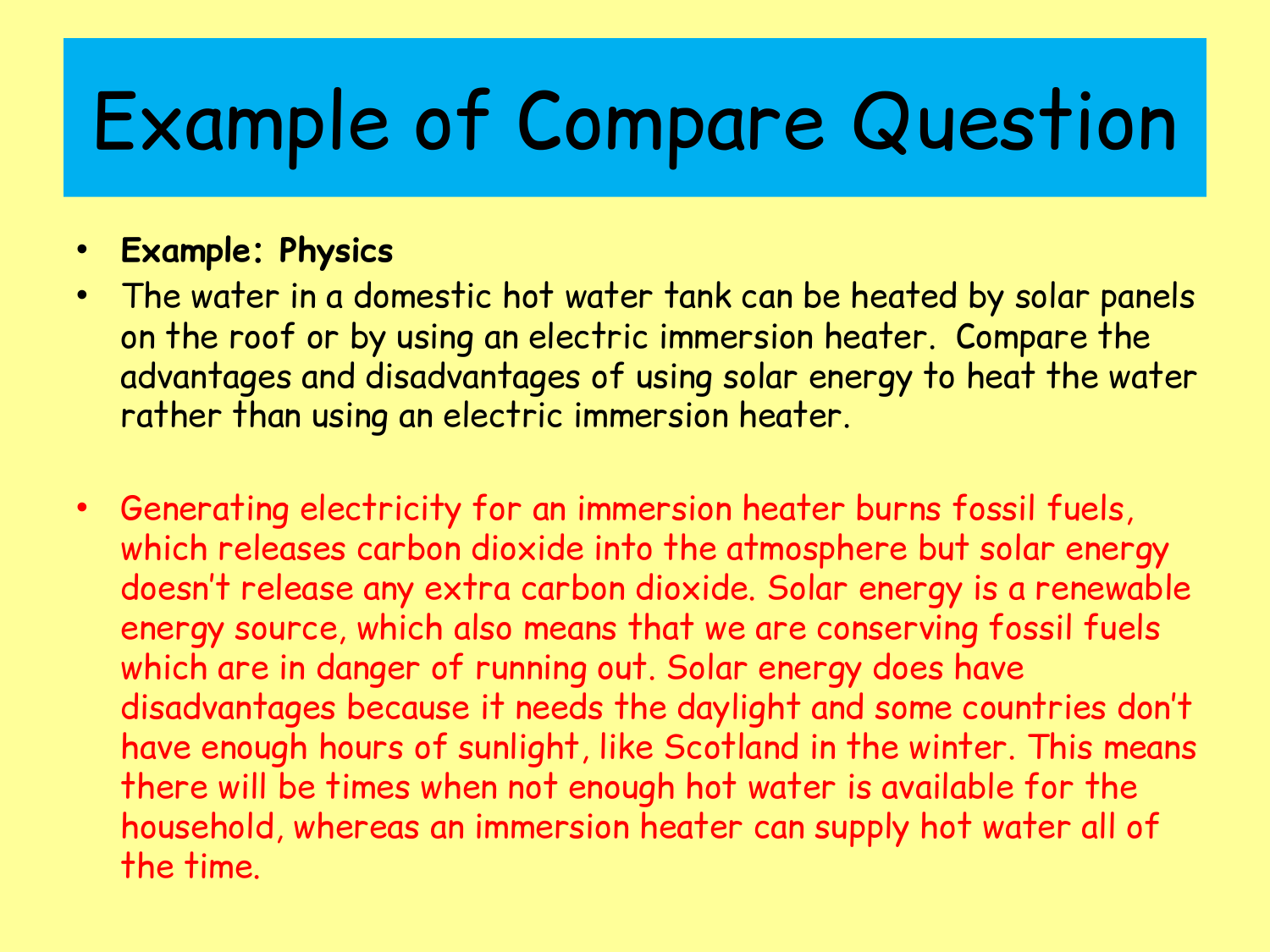

# Example of Compare Question
Example: Physics
The water in a domestic hot water tank can be heated by solar panels on the roof or by using an electric immersion heater.  Compare the advantages and disadvantages of using solar energy to heat the water rather than using an electric immersion heater.

Generating electricity for an immersion heater burns fossil fuels, which releases carbon dioxide into the atmosphere but solar energy doesn’t release any extra carbon dioxide. Solar energy is a renewable energy source, which also means that we are conserving fossil fuels which are in danger of running out. Solar energy does have disadvantages because it needs the daylight and some countries don’t have enough hours of sunlight, like Scotland in the winter. This means there will be times when not enough hot water is available for the household, whereas an immersion heater can supply hot water all of the time.